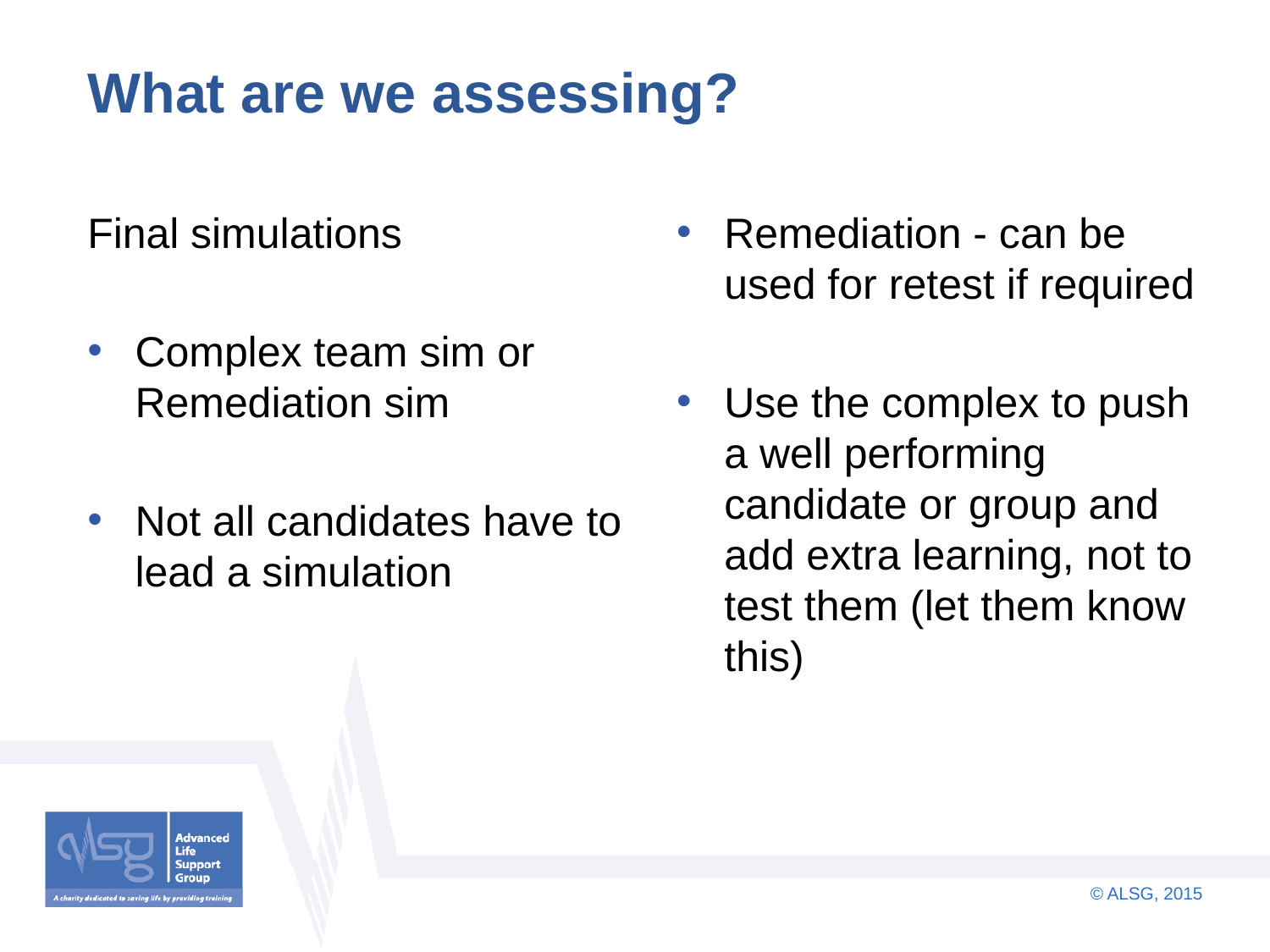

# What are we assessing?
Final simulations

Complex team sim or Remediation sim

Not all candidates have to lead a simulation

Remediation - can be used for retest if required

Use the complex to push a well performing candidate or group and add extra learning, not to test them (let them know this)